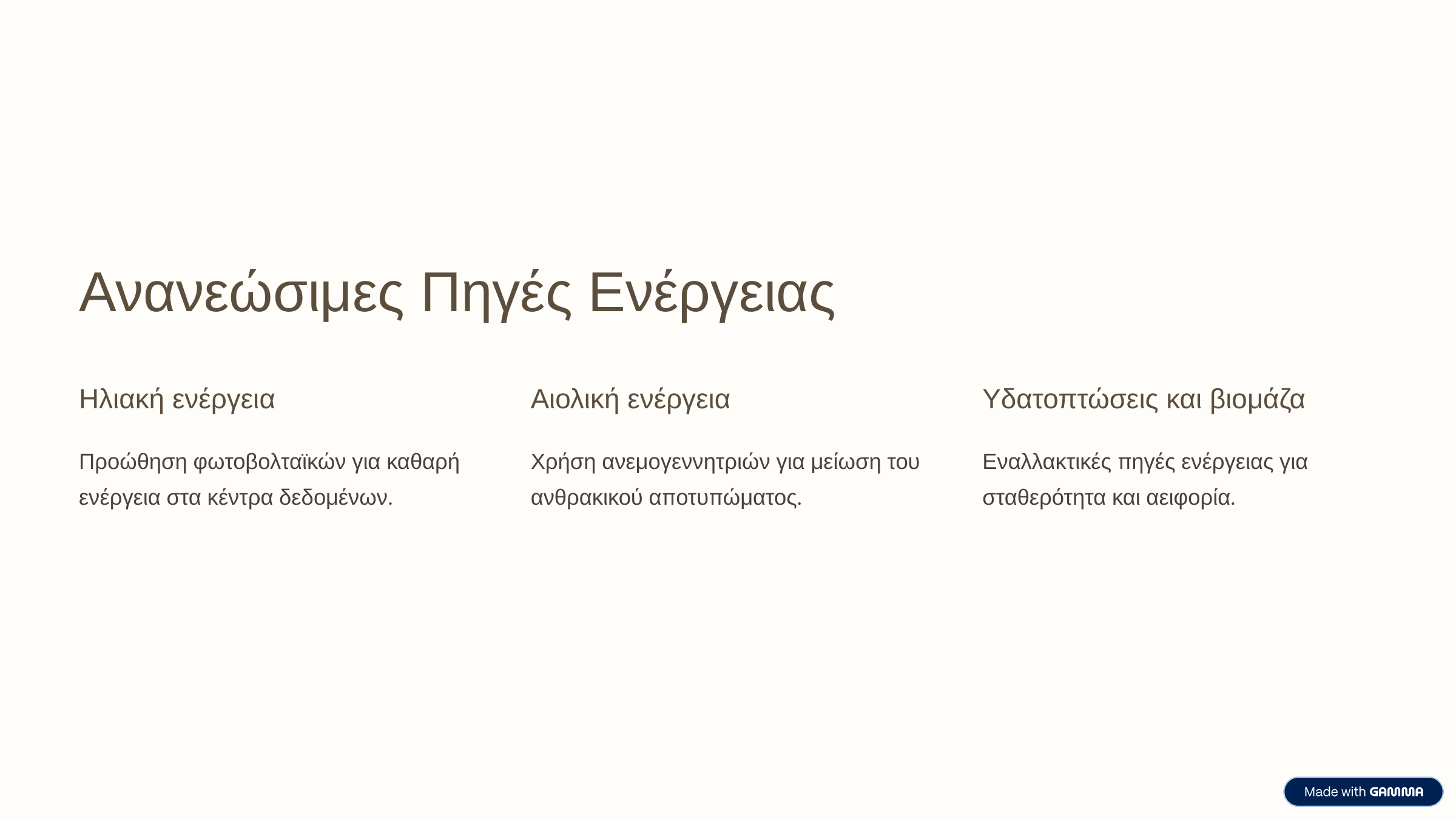

Ανανεώσιμες Πηγές Ενέργειας
Ηλιακή ενέργεια
Αιολική ενέργεια
Υδατοπτώσεις και βιομάζα
Προώθηση φωτοβολταϊκών για καθαρή ενέργεια στα κέντρα δεδομένων.
Χρήση ανεμογεννητριών για μείωση του ανθρακικού αποτυπώματος.
Εναλλακτικές πηγές ενέργειας για σταθερότητα και αειφορία.